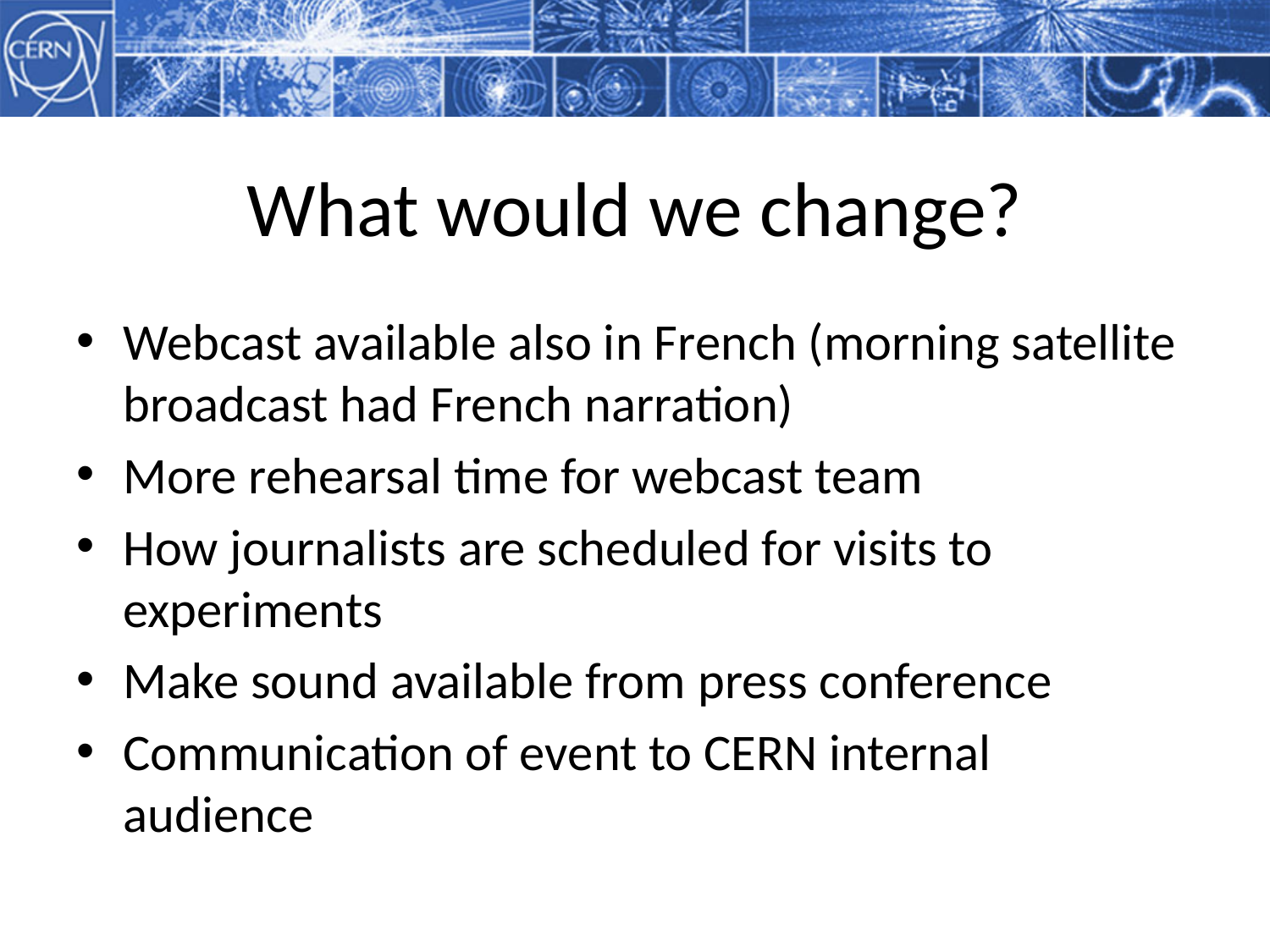

# What would we change?
Webcast available also in French (morning satellite broadcast had French narration)
More rehearsal time for webcast team
How journalists are scheduled for visits to experiments
Make sound available from press conference
Communication of event to CERN internal audience